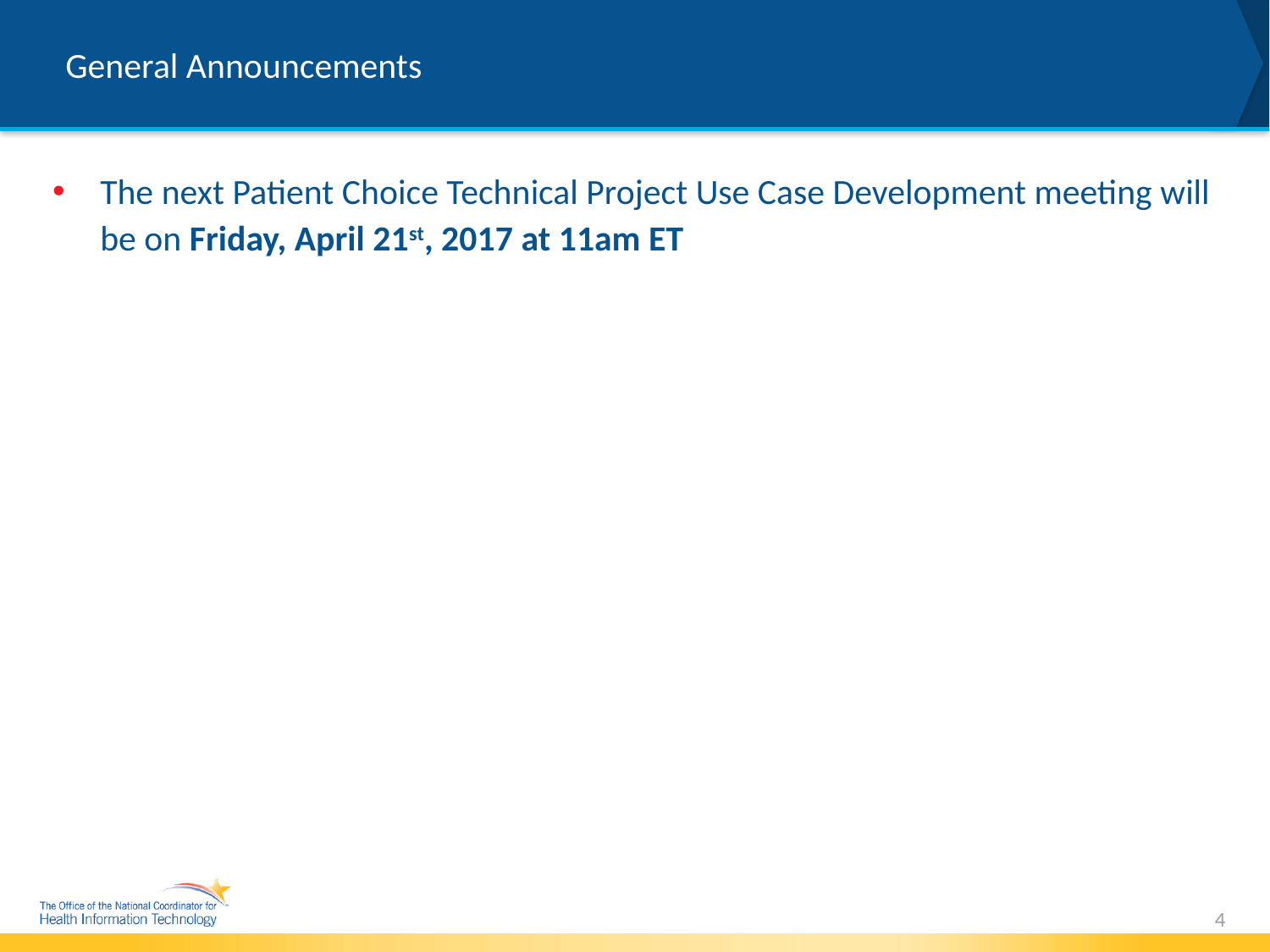

# General Announcements
The next Patient Choice Technical Project Use Case Development meeting will be on Friday, April 21st, 2017 at 11am ET

4